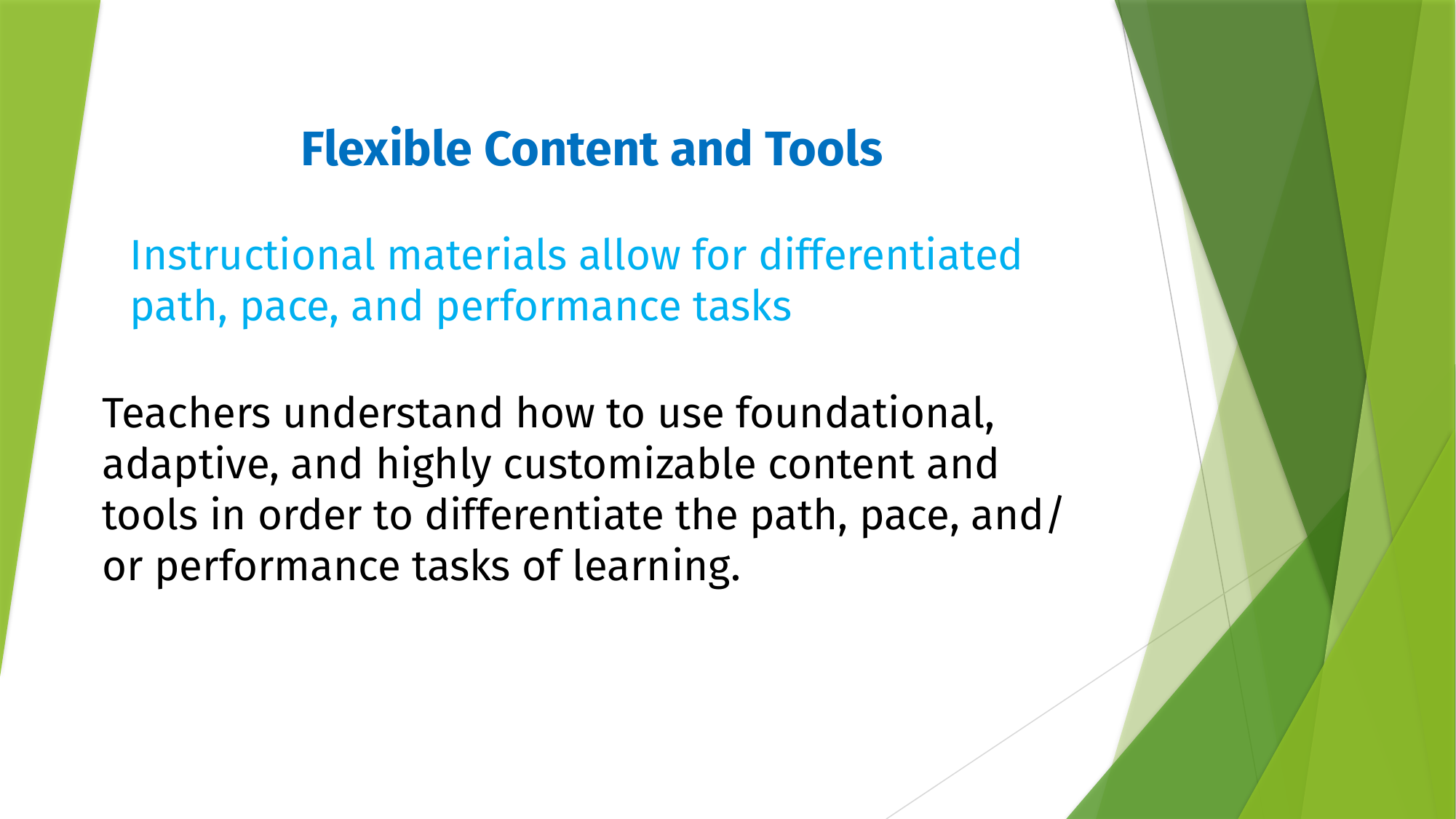

# Flexible Content and Tools
Instructional materials allow for differentiated path, pace, and performance tasks
Teachers understand how to use foundational, adaptive, and highly customizable content and tools in order to differentiate the path, pace, and/
or performance tasks of learning.